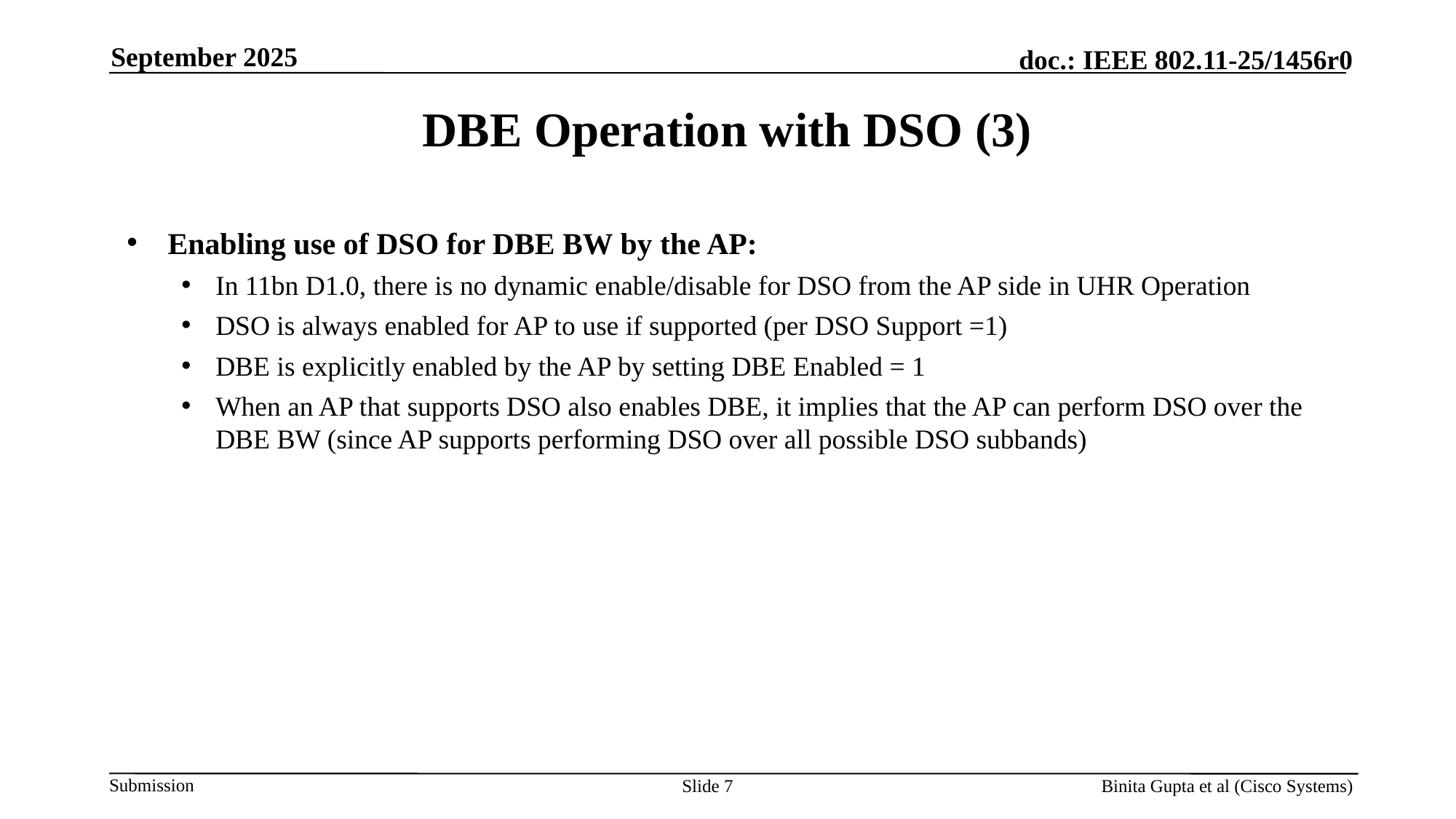

September 2025
# DBE Operation with DSO (3)
Enabling use of DSO for DBE BW by the AP:
In 11bn D1.0, there is no dynamic enable/disable for DSO from the AP side in UHR Operation
DSO is always enabled for AP to use if supported (per DSO Support =1)
DBE is explicitly enabled by the AP by setting DBE Enabled = 1
When an AP that supports DSO also enables DBE, it implies that the AP can perform DSO over the DBE BW (since AP supports performing DSO over all possible DSO subbands)

Slide 7
Binita Gupta et al (Cisco Systems)